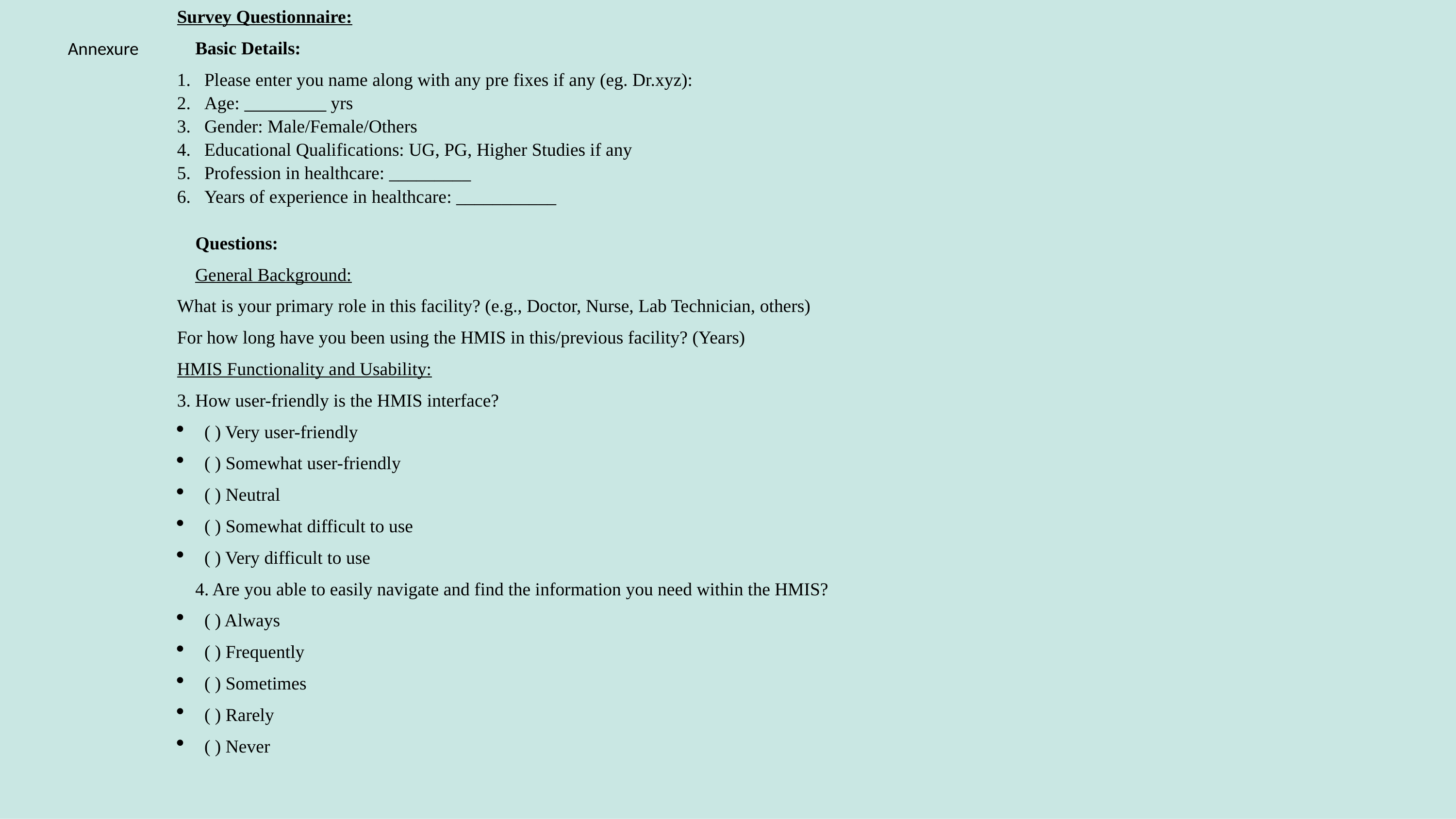

Survey Questionnaire:
Basic Details:
Please enter you name along with any pre fixes if any (eg. Dr.xyz):
Age: _________ yrs
Gender: Male/Female/Others
Educational Qualifications: UG, PG, Higher Studies if any
Profession in healthcare: _________
Years of experience in healthcare: ___________

    Questions:
General Background:
What is your primary role in this facility? (e.g., Doctor, Nurse, Lab Technician, others)
For how long have you been using the HMIS in this/previous facility? (Years)
HMIS Functionality and Usability:
3. How user-friendly is the HMIS interface?
( ) Very user-friendly
( ) Somewhat user-friendly
( ) Neutral
( ) Somewhat difficult to use
( ) Very difficult to use
4. Are you able to easily navigate and find the information you need within the HMIS?
( ) Always
( ) Frequently
( ) Sometimes
( ) Rarely
( ) Never
Annexure